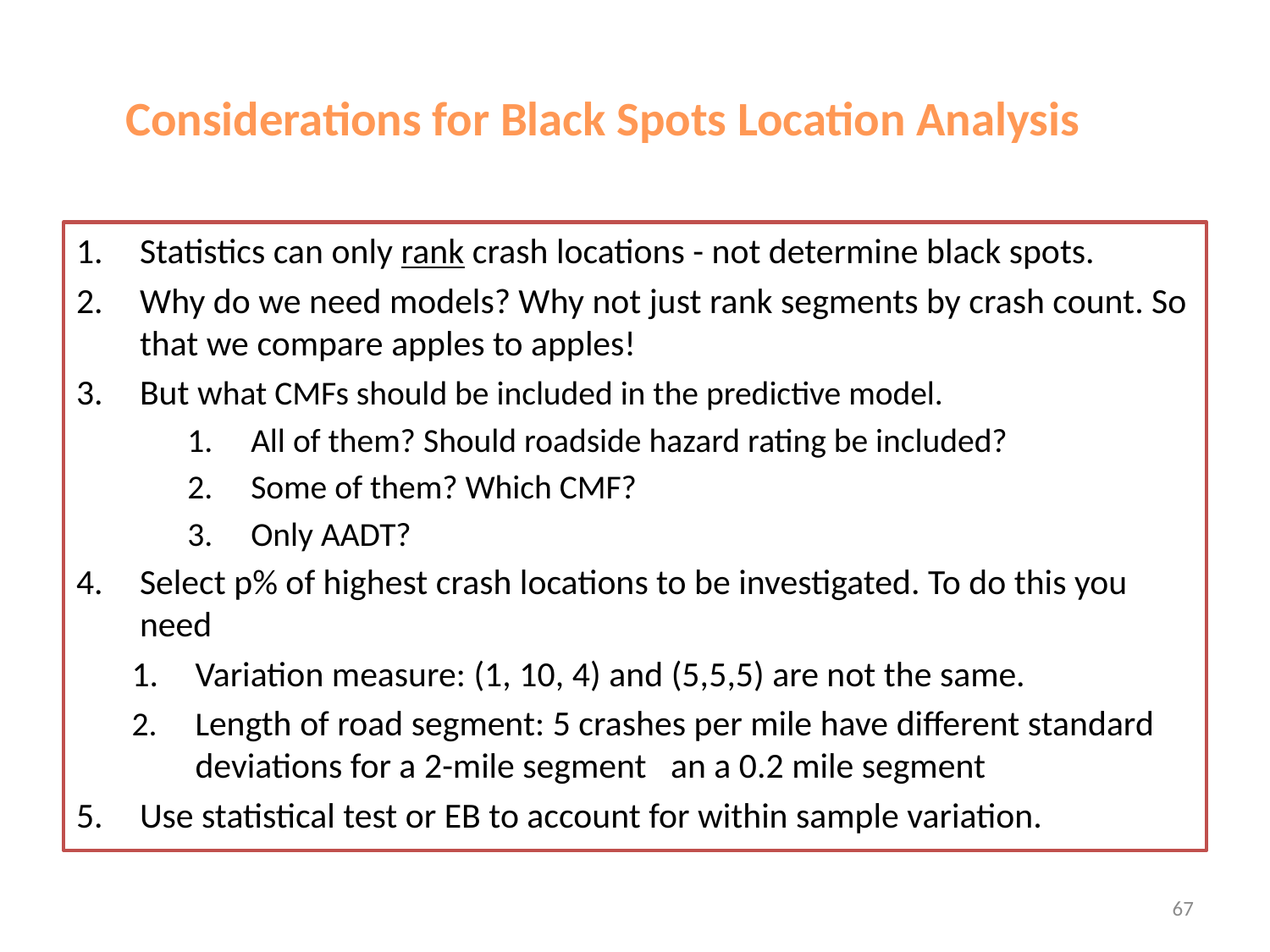

# Considerations for Black Spots Location Analysis
Statistics can only rank crash locations - not determine black spots.
Why do we need models? Why not just rank segments by crash count. So that we compare apples to apples!
But what CMFs should be included in the predictive model.
All of them? Should roadside hazard rating be included?
Some of them? Which CMF?
Only AADT?
Select p% of highest crash locations to be investigated. To do this you need
Variation measure: (1, 10, 4) and (5,5,5) are not the same.
Length of road segment: 5 crashes per mile have different standard deviations for a 2-mile segment   an a 0.2 mile segment
Use statistical test or EB to account for within sample variation.

67